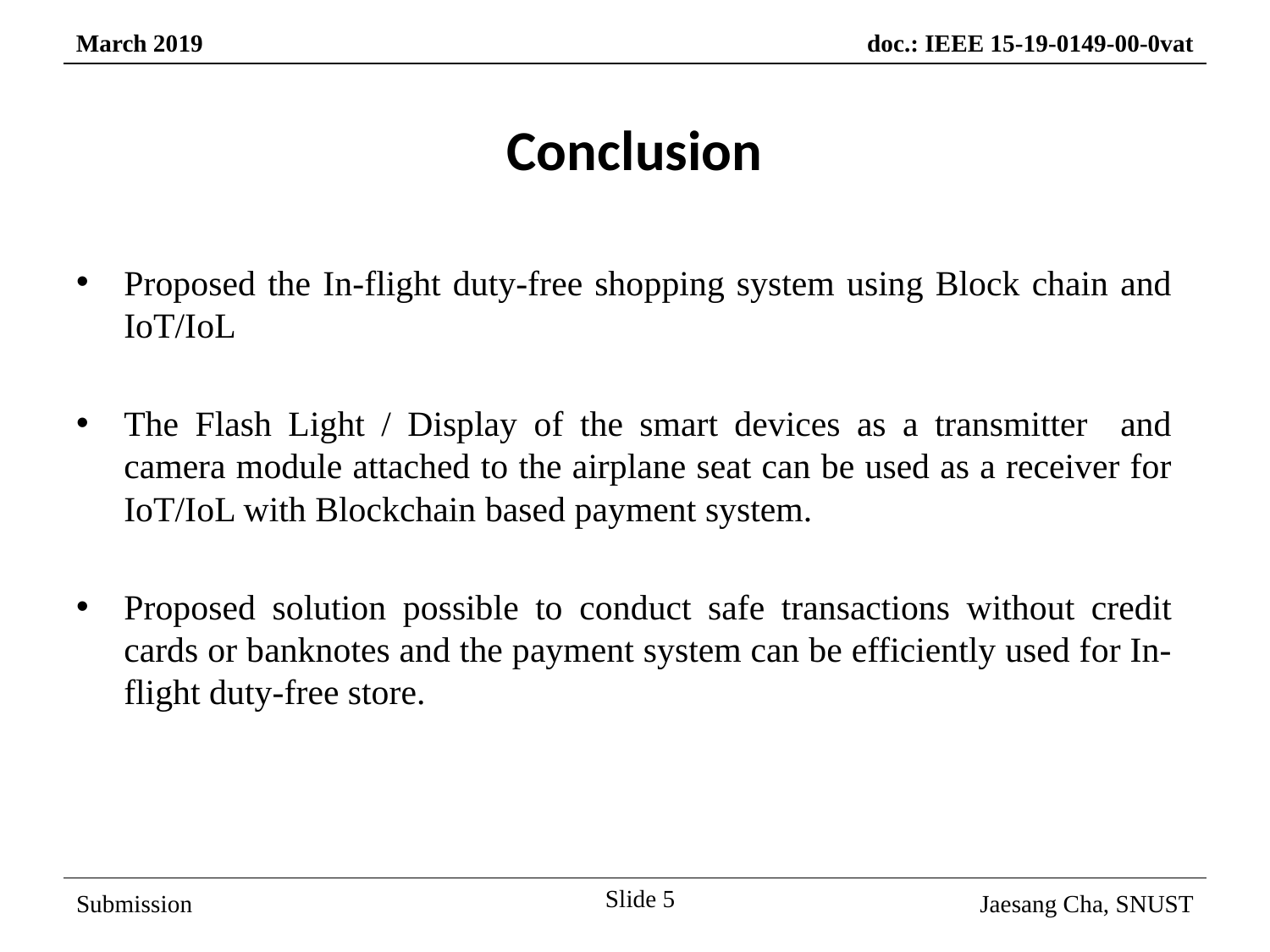

Conclusion
Proposed the In-flight duty-free shopping system using Block chain and IoT/IoL

The Flash Light / Display of the smart devices as a transmitter  and camera module attached to the airplane seat can be used as a receiver for IoT/IoL with Blockchain based payment system.

Proposed solution possible to conduct safe transactions without credit cards or banknotes and the payment system can be efficiently used for In-flight duty-free store.
Slide 5